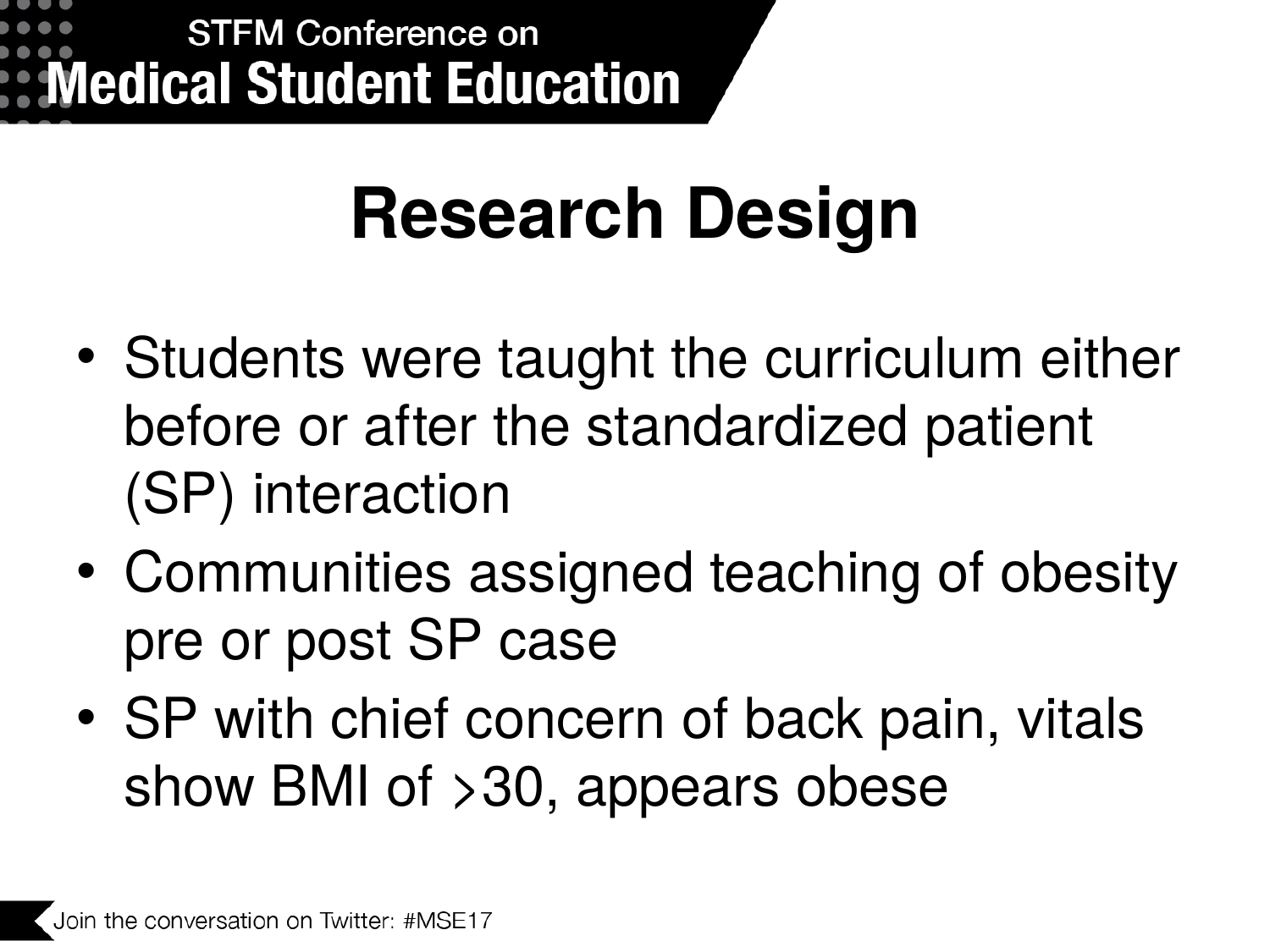

# Research Design
Students were taught the curriculum either before or after the standardized patient (SP) interaction
Communities assigned teaching of obesity pre or post SP case
SP with chief concern of back pain, vitals show BMI of >30, appears obese